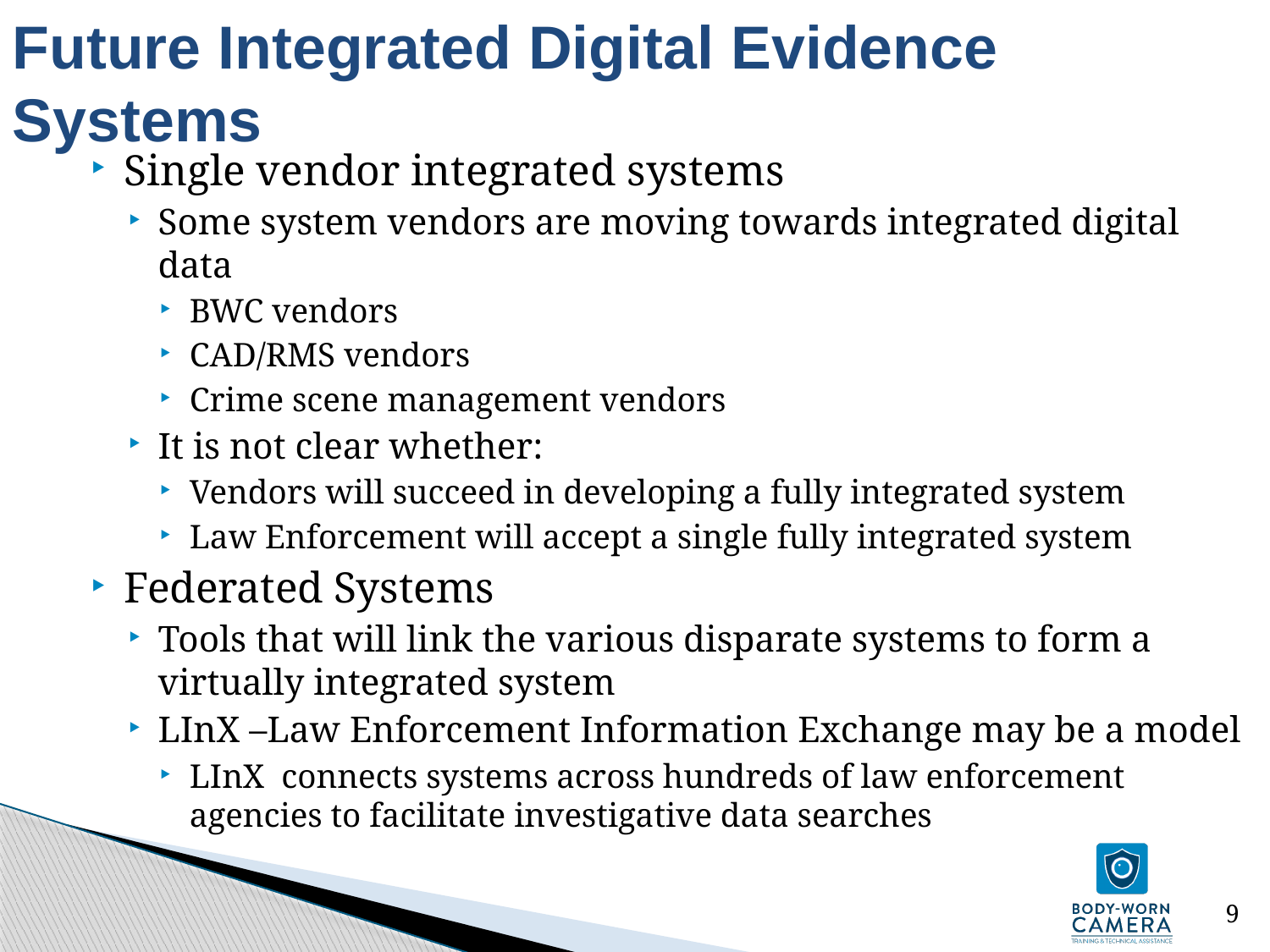

# Future Integrated Digital Evidence Systems
Single vendor integrated systems
Some system vendors are moving towards integrated digital data
BWC vendors
CAD/RMS vendors
Crime scene management vendors
It is not clear whether:
Vendors will succeed in developing a fully integrated system
Law Enforcement will accept a single fully integrated system
Federated Systems
Tools that will link the various disparate systems to form a virtually integrated system
LInX –Law Enforcement Information Exchange may be a model
LInX  connects systems across hundreds of law enforcement agencies to facilitate investigative data searches
9